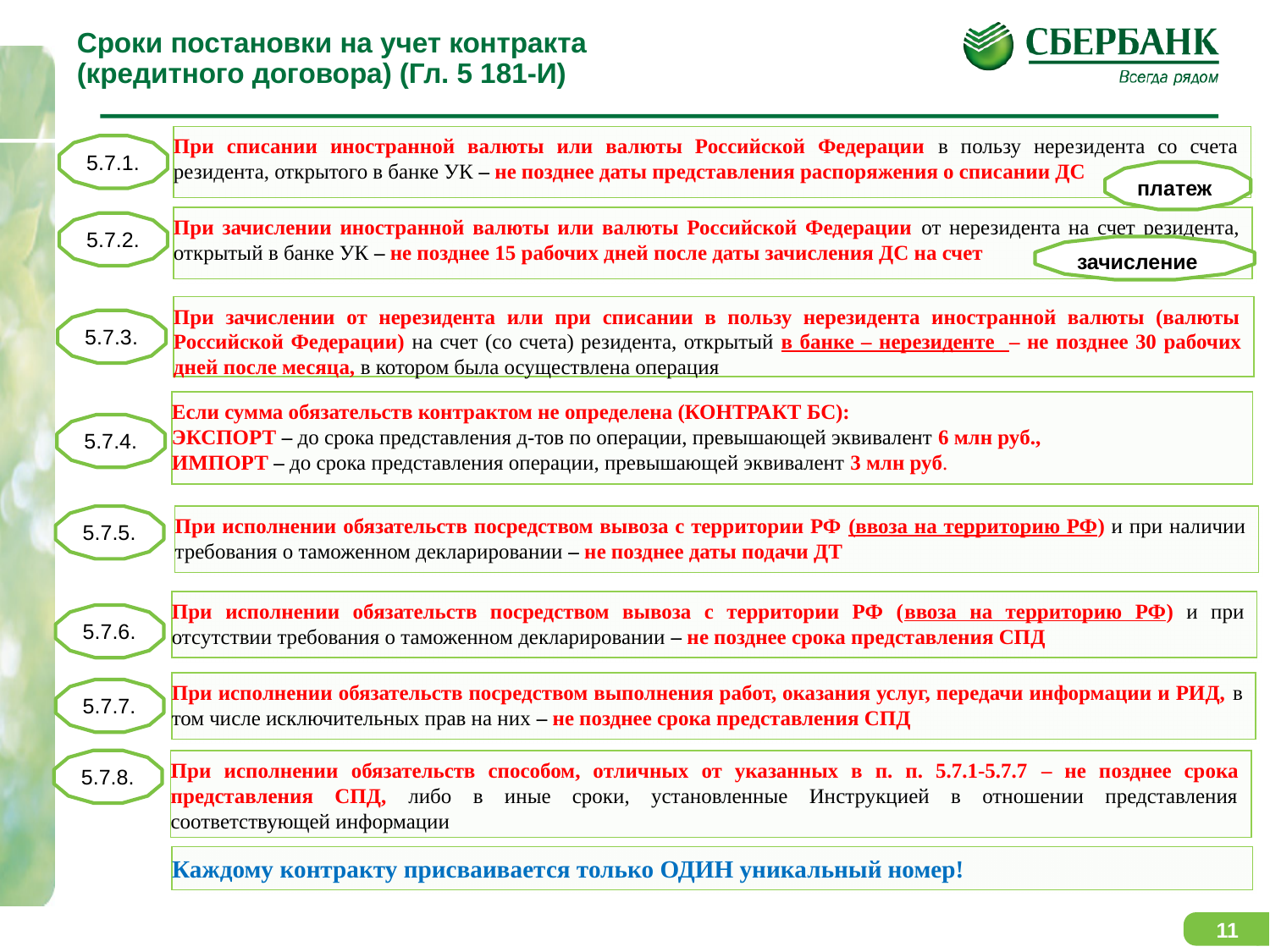

# Сроки постановки на учет контракта (кредитного договора) (Гл. 5 181-И)
При списании иностранной валюты или валюты Российской Федерации в пользу нерезидента со счета резидента, открытого в банке УК – не позднее даты представления распоряжения о списании ДС
5.7.1.
платеж
При зачислении иностранной валюты или валюты Российской Федерации от нерезидента на счет резидента, открытый в банке УК – не позднее 15 рабочих дней после даты зачисления ДС на счет
5.7.2.
зачисление
При зачислении от нерезидента или при списании в пользу нерезидента иностранной валюты (валюты Российской Федерации) на счет (со счета) резидента, открытый в банке – нерезиденте  – не позднее 30 рабочих дней после месяца, в котором была осуществлена операция
5.7.3.
Если сумма обязательств контрактом не определена (КОНТРАКТ БС):
ЭКСПОРТ – до срока представления д-тов по операции, превышающей эквивалент 6 млн руб.,
ИМПОРТ – до срока представления операции, превышающей эквивалент 3 млн руб.

5.7.4.
5.7.5.
При исполнении обязательств посредством вывоза с территории РФ (ввоза на территорию РФ) и при наличии требования о таможенном декларировании – не позднее даты подачи ДТ
При исполнении обязательств посредством вывоза с территории РФ (ввоза на территорию РФ) и при отсутствии требования о таможенном декларировании – не позднее срока представления СПД
5.7.6.
При исполнении обязательств посредством выполнения работ, оказания услуг, передачи информации и РИД, в том числе исключительных прав на них – не позднее срока представления СПД
5.7.7.
5.7.8.
При исполнении обязательств способом, отличных от указанных в п. п. 5.7.1-5.7.7 – не позднее срока представления СПД, либо в иные сроки, установленные Инструкцией в отношении представления соответствующей информации
Каждому контракту присваивается только ОДИН уникальный номер!